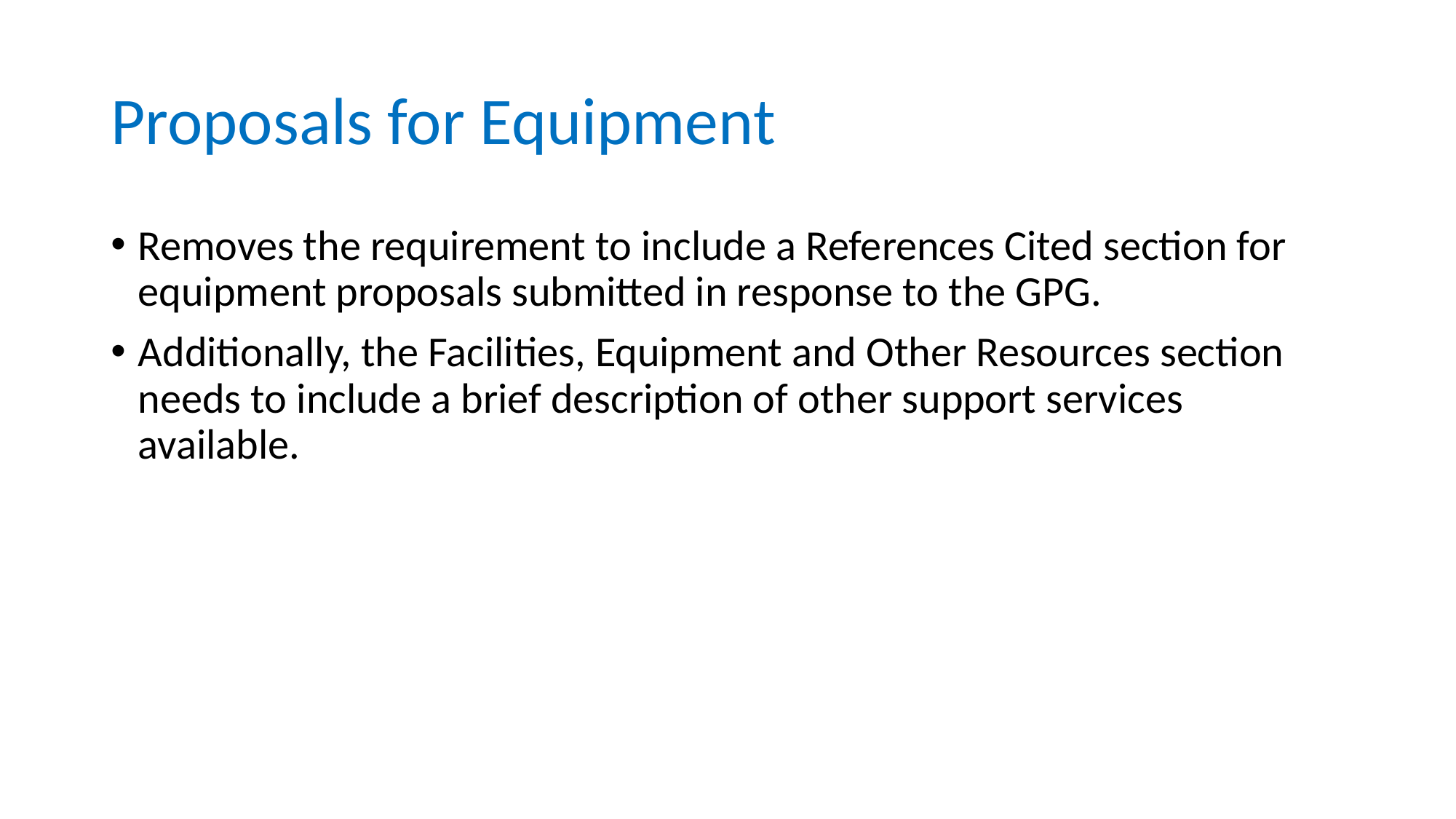

# Proposals for Equipment
Removes the requirement to include a References Cited section for equipment proposals submitted in response to the GPG.
Additionally, the Facilities, Equipment and Other Resources section needs to include a brief description of other support services available.